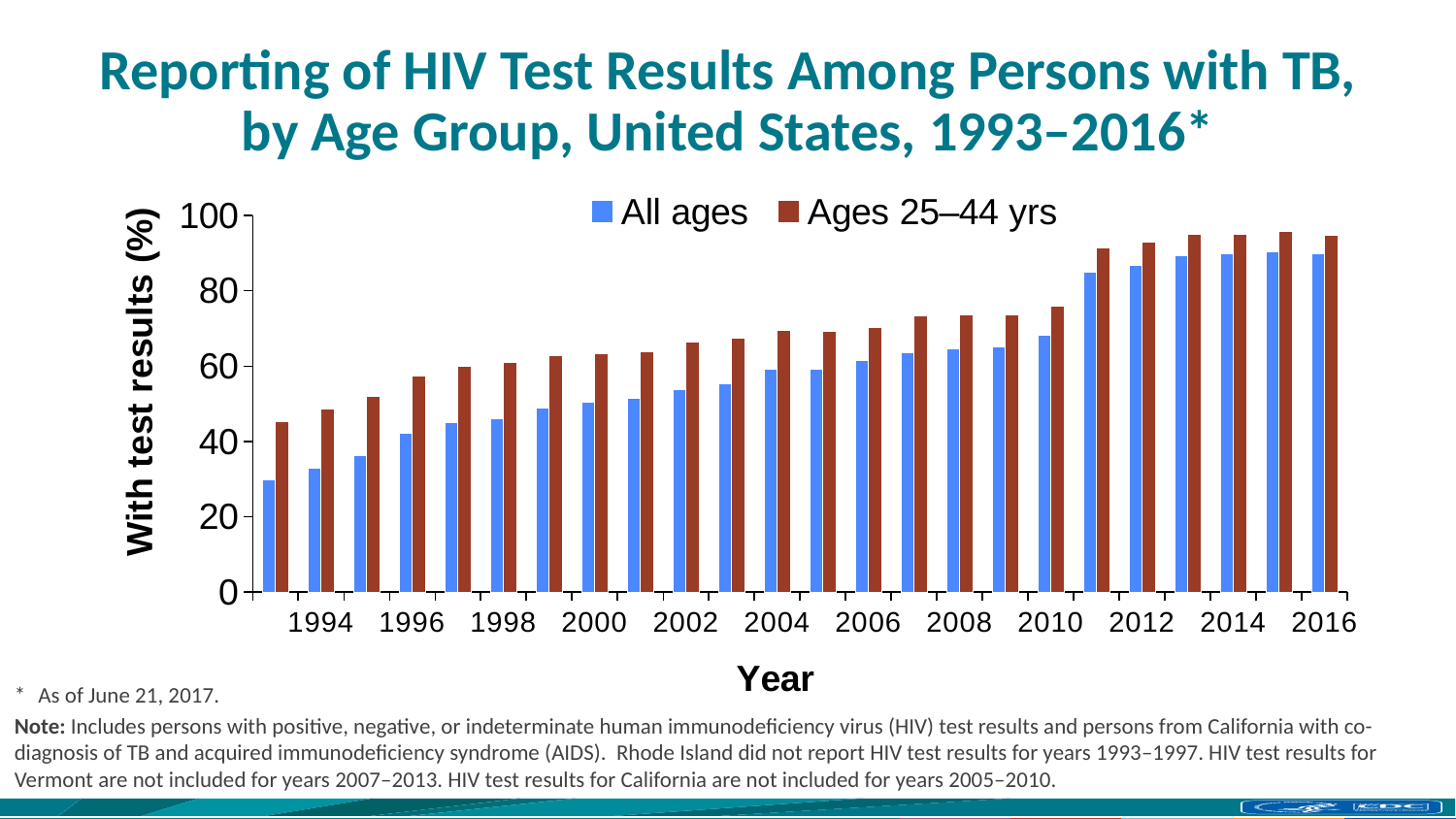

# Reporting of HIV Test Results Among Persons with TB, by Age Group, United States, 1993–2016*

### Chart

| Category | All ages | Ages 25–44 yrs |
|---|---|---|
|  | 29.87277565275237 | 45.13881444956587 |
| 1994 | 32.844927598504704 | 48.699602498580354 |
|  | 36.285531487067 | 51.84630738522954 |
| 1996 | 42.04784501736706 | 57.37837837837838 |
|  | 45.03196729902526 | 60.05623797543288 |
| 1998 | 45.97351366582136 | 60.852898897939625 |
|  | 48.886138613861384 | 62.71101454120007 |
| 2000 | 50.28952668680765 | 63.21149299872704 |
|  | 51.43572942763538 | 63.85585585585586 |
| 2002 | 53.81324278438031 | 66.35478327286614 |
|  | 55.393204218071546 | 67.5417661097852 |
| 2004 | 59.227195945945944 | 69.56610724519035 |
|  | 59.16781642582238 | 69.22913117546848 |
| 2006 | 61.370414554130626 | 70.35283993115318 |
|  | 63.61607142857143 | 73.43493552168816 |
| 2008 | 64.60162987578131 | 73.4951225315251 |
|  | 65.09852654003195 | 73.55993772703684 |
| 2010 | 68.15140683713683 | 75.9636563876652 |
|  | 84.84612388001558 | 91.44914491449146 |
| 2012 | 86.68517376105285 | 92.99774120684091 |
|  | 89.4331550802139 | 94.89622320517182 |
| 2014 | 89.90656236418948 | 94.9696753478416 |
|  | 90.26974951830444 | 95.74243490499647 |
| 2016 | 89.92607304424584 | 94.64859079557617 |
With test results (%)
* 	 As of June 21, 2017.
Note: Includes persons with positive, negative, or indeterminate human immunodeficiency virus (HIV) test results and persons from California with co-diagnosis of TB and acquired immunodeficiency syndrome (AIDS).  Rhode Island did not report HIV test results for years 1993–1997. HIV test results for Vermont are not included for years 2007–2013. HIV test results for California are not included for years 2005–2010.